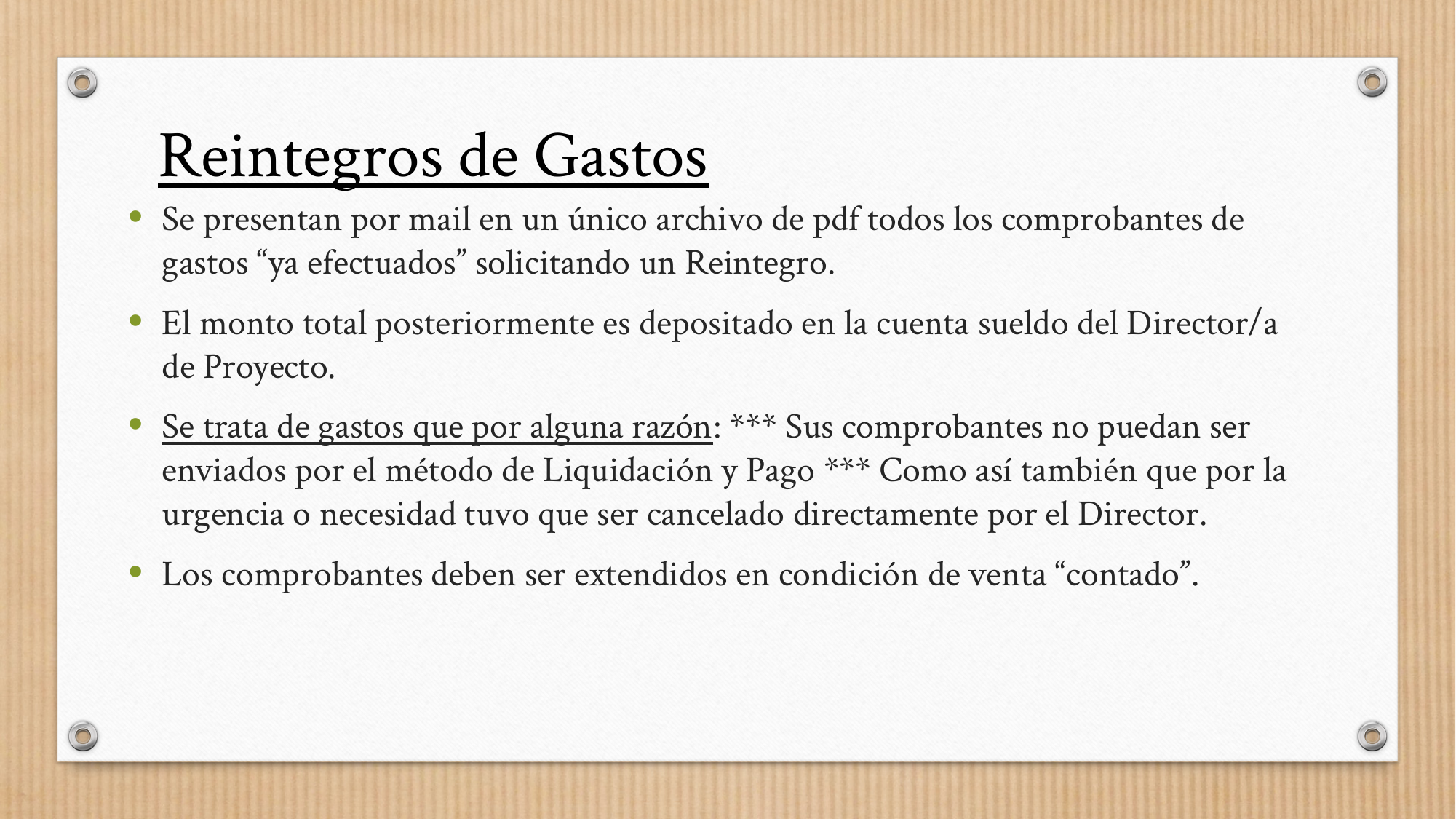

Reintegros de Gastos
Se presentan por mail en un único archivo de pdf todos los comprobantes de gastos “ya efectuados” solicitando un Reintegro.
El monto total posteriormente es depositado en la cuenta sueldo del Director/a de Proyecto.
Se trata de gastos que por alguna razón: *** Sus comprobantes no puedan ser enviados por el método de Liquidación y Pago *** Como así también que por la urgencia o necesidad tuvo que ser cancelado directamente por el Director.
Los comprobantes deben ser extendidos en condición de venta “contado”.